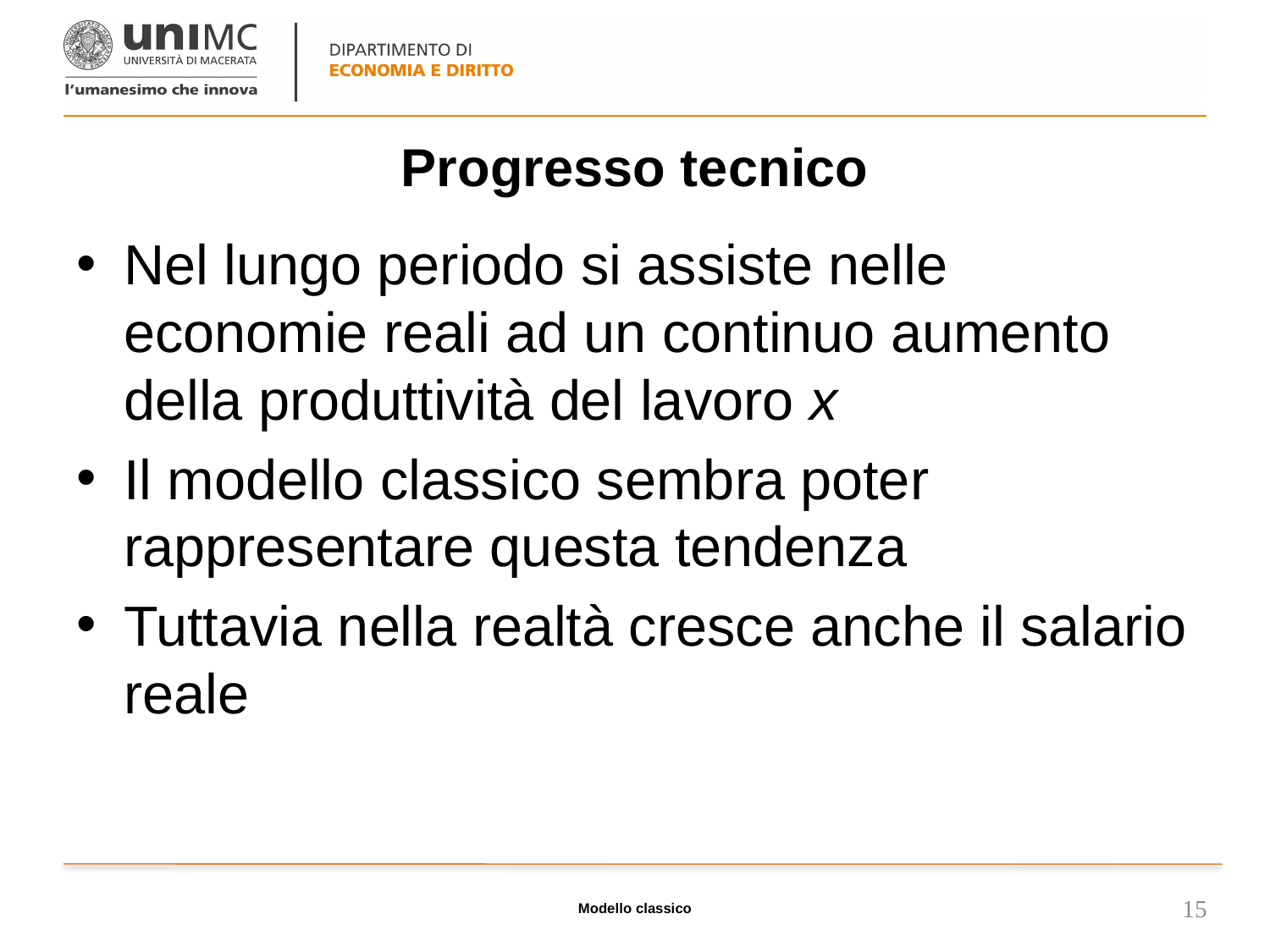

# Progresso tecnico
Nel lungo periodo si assiste nelle economie reali ad un continuo aumento della produttività del lavoro x
Il modello classico sembra poter rappresentare questa tendenza
Tuttavia nella realtà cresce anche il salario reale
Modello classico
15